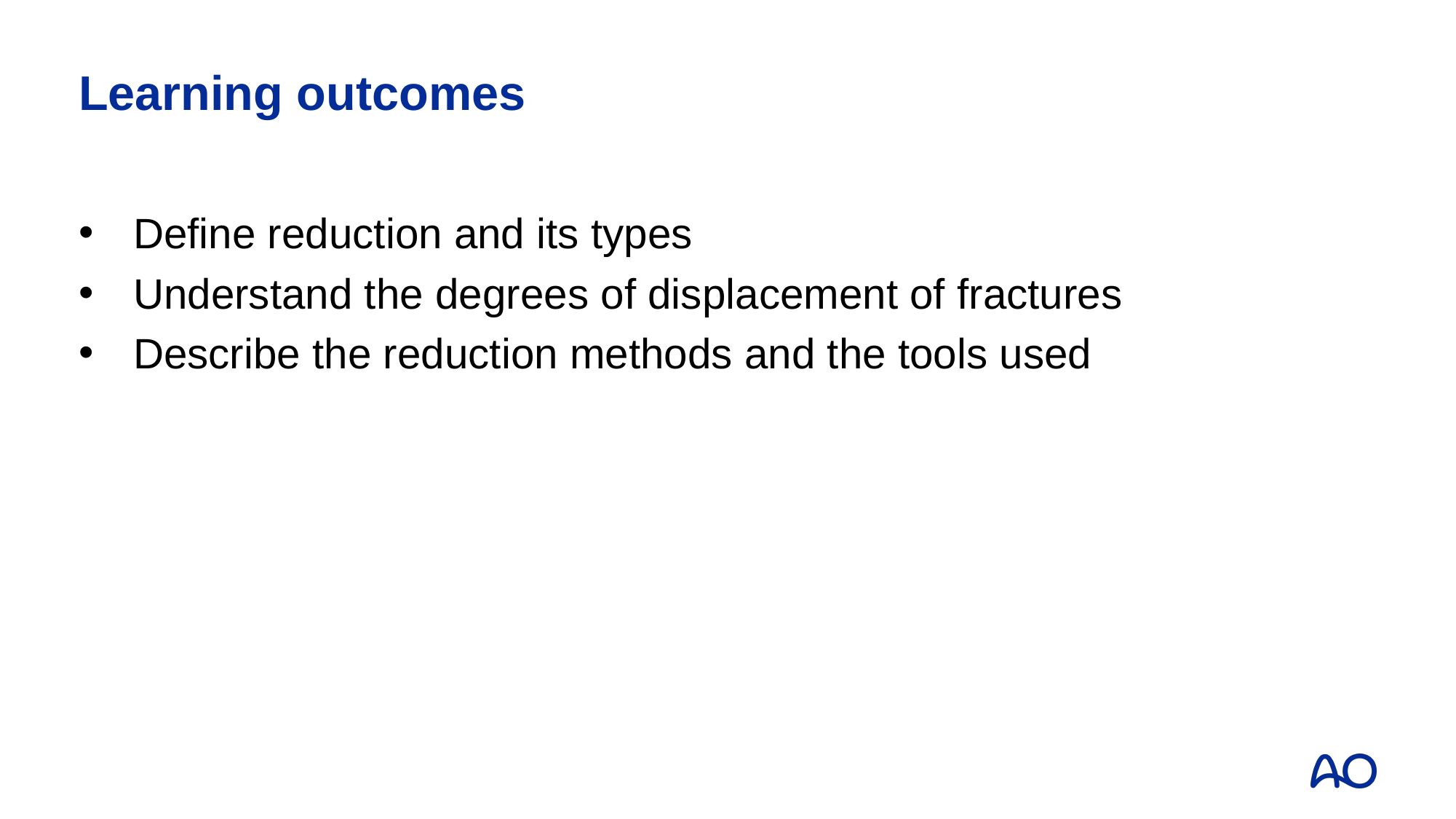

# Learning outcomes
Define reduction and its types
Understand the degrees of displacement of fractures
Describe the reduction methods and the tools used